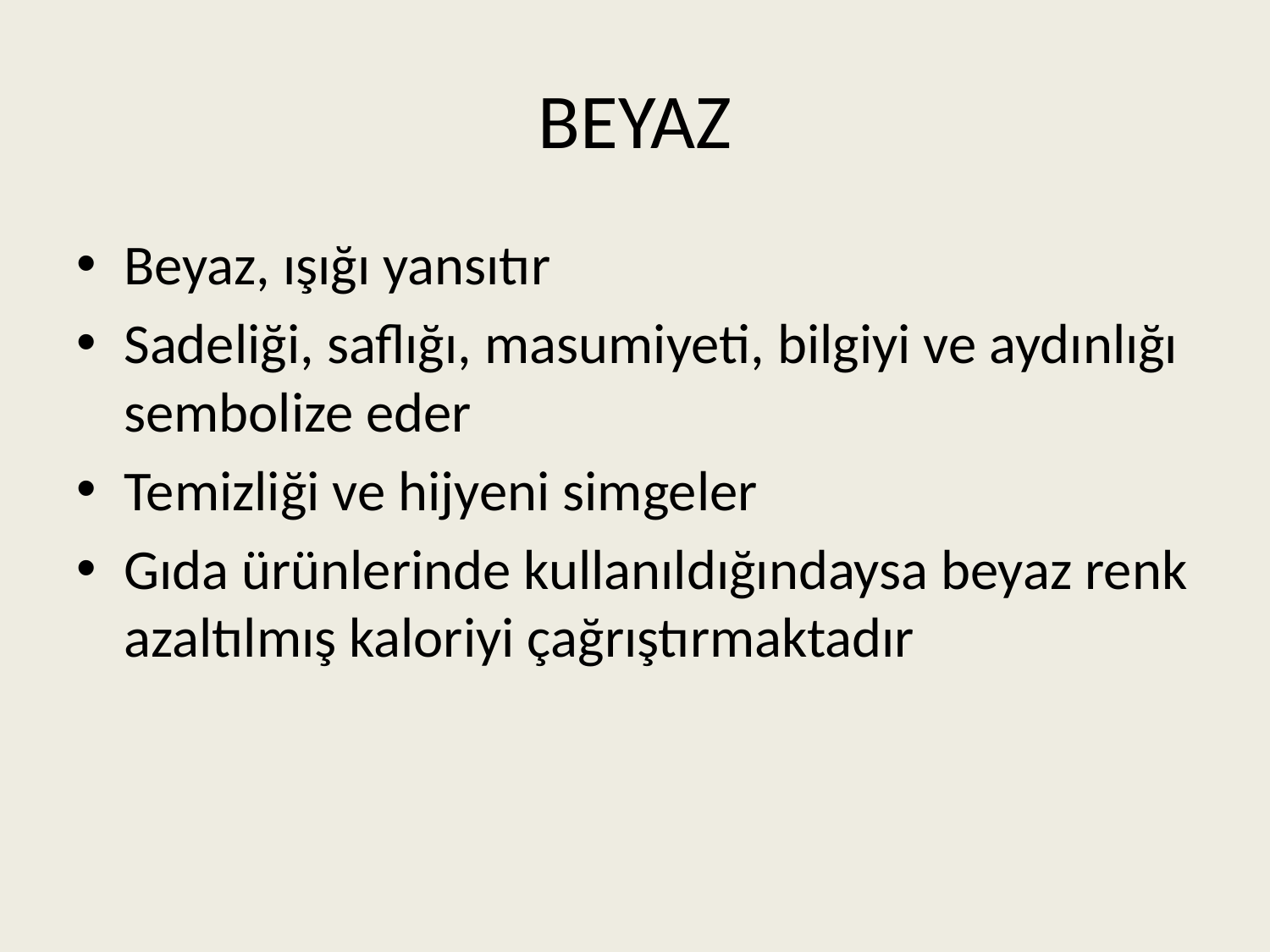

# BEYAZ
Beyaz, ışığı yansıtır
Sadeliği, saflığı, masumiyeti, bilgiyi ve aydınlığı sembolize eder
Temizliği ve hijyeni simgeler
Gıda ürünlerinde kullanıldığındaysa beyaz renk azaltılmış kaloriyi çağrıştırmaktadır